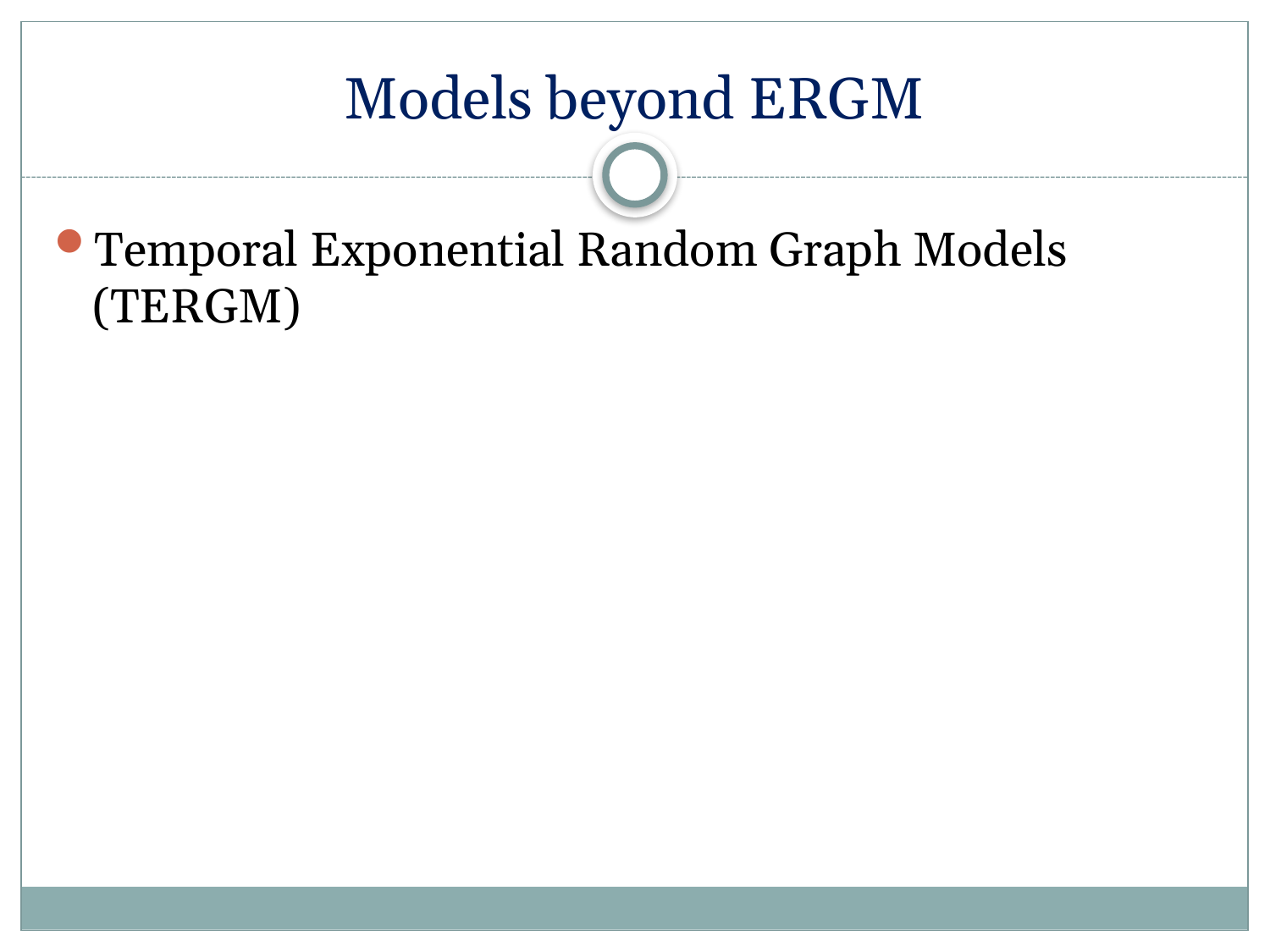

# Models beyond ERGM
Temporal Exponential Random Graph Models (TERGM)